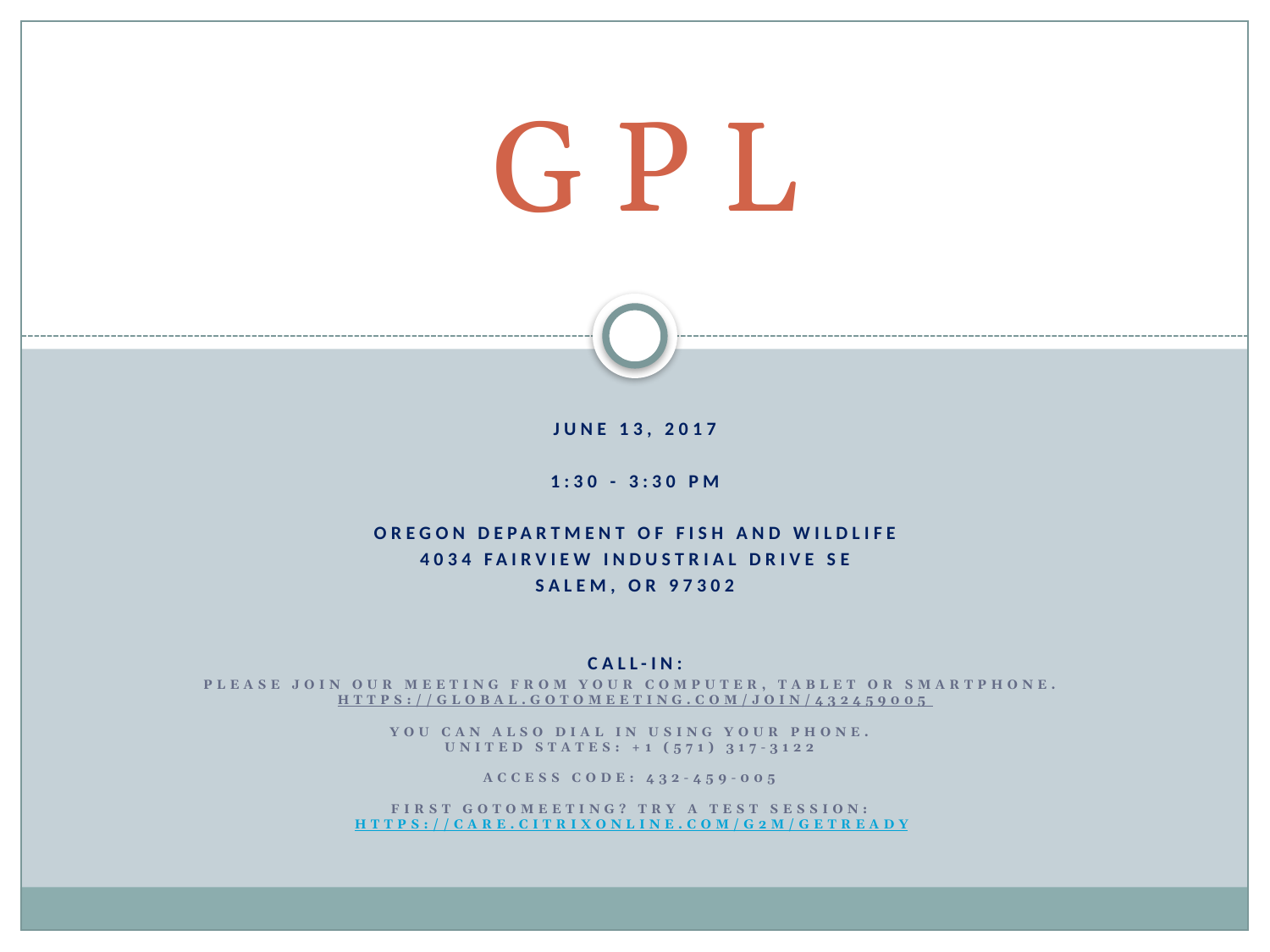

# G P L

June 13, 2017

1:30 - 3:30 PM

Oregon Department of Fish and Wildlife
4034 Fairview Industrial Drive SE
Salem, OR 97302

CALL-In:
Please join our meeting from your computer, tablet or smartphone.
https://global.gotomeeting.com/join/432459005
You can also dial in using your phone.
United States: +1 (571) 317-3122
Access Code: 432-459-005
First GoToMeeting? Try a test session: https://care.citrixonline.com/g2m/getready